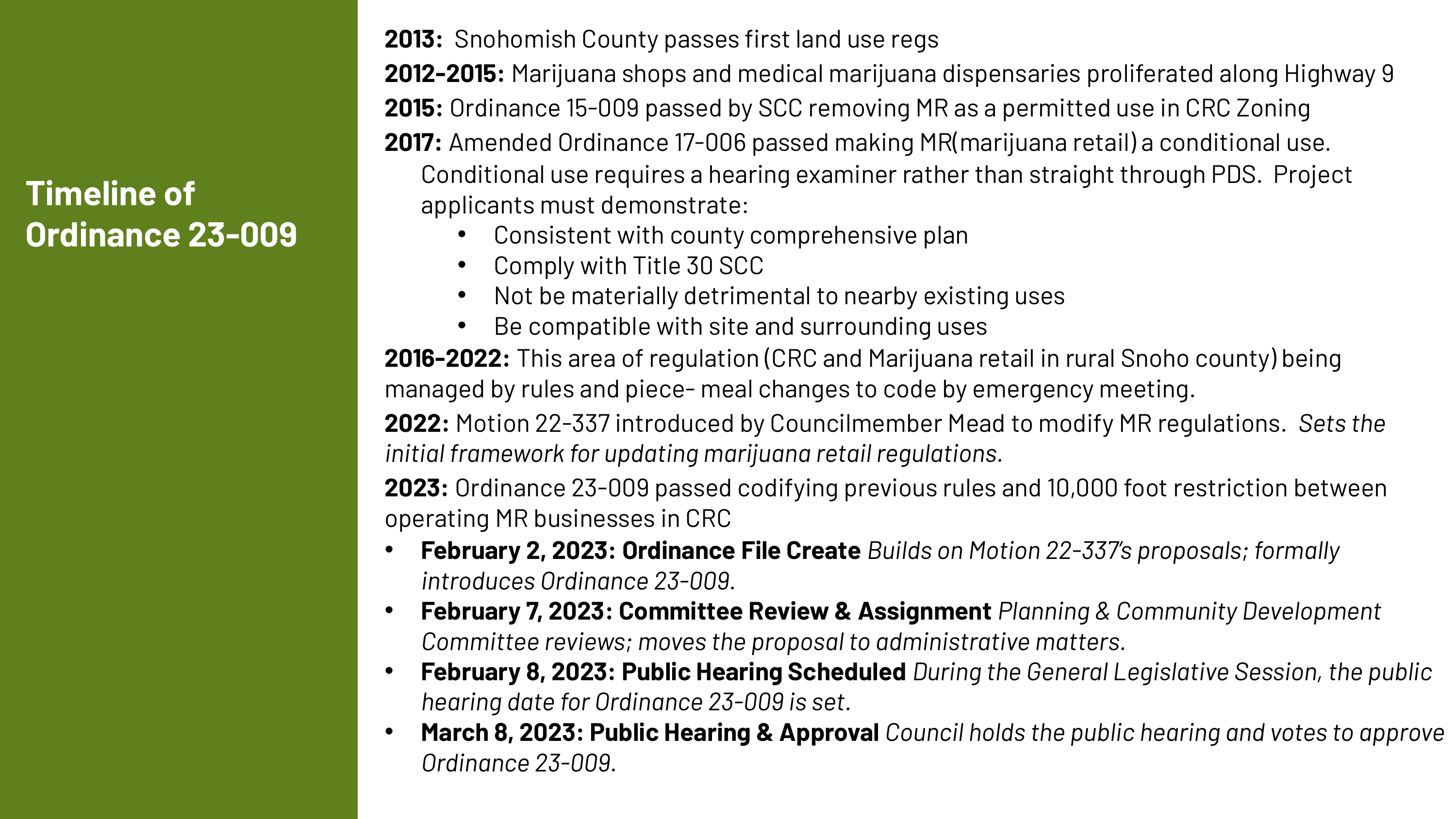

2013:  Snohomish County passes first land use regs
2012-2015: Marijuana shops and medical marijuana dispensaries proliferated along Highway 9
2015: Ordinance 15-009 passed by SCC removing MR as a permitted use in CRC Zoning
2017: Amended Ordinance 17-006 passed making MR(marijuana retail) a conditional use.
Conditional use requires a hearing examiner rather than straight through PDS.  Project applicants must demonstrate:
Consistent with county comprehensive plan
Comply with Title 30 SCC
Not be materially detrimental to nearby existing uses
Be compatible with site and surrounding uses
2016-2022: This area of regulation (CRC and Marijuana retail in rural Snoho county) being managed by rules and piece- meal changes to code by emergency meeting.
2022: Motion 22-337 introduced by Councilmember Mead to modify MR regulations.  Sets the initial framework for updating marijuana retail regulations.
2023: Ordinance 23-009 passed codifying previous rules and 10,000 foot restriction between operating MR businesses in CRC
February 2, 2023: Ordinance File Create Builds on Motion 22‑337’s proposals; formally introduces Ordinance 23‑009.
February 7, 2023: Committee Review & Assignment Planning & Community Development Committee reviews; moves the proposal to administrative matters.
February 8, 2023: Public Hearing Scheduled During the General Legislative Session, the public hearing date for Ordinance 23‑009 is set.
March 8, 2023: Public Hearing & Approval Council holds the public hearing and votes to approve Ordinance 23‑009.
# Timeline of Ordinance 23‑009